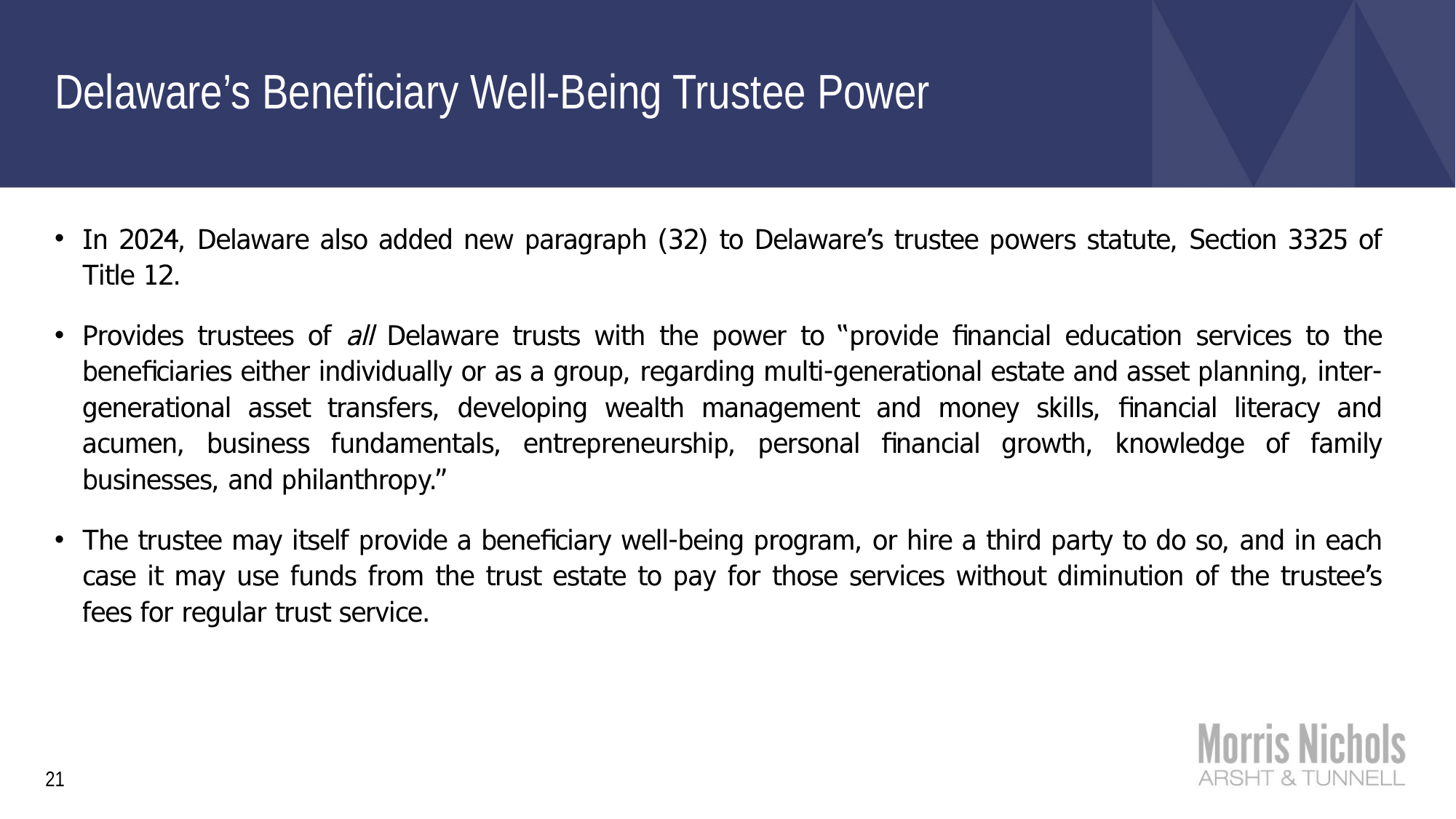

# Delaware’s Beneficiary Well-Being Trustee Power
In 2024, Delaware also added new paragraph (32) to Delaware’s trustee powers statute, Section 3325 of Title 12.
Provides trustees of all Delaware trusts with the power to “provide financial education services to the beneficiaries either individually or as a group, regarding multi-generational estate and asset planning, inter-generational asset transfers, developing wealth management and money skills, financial literacy and acumen, business fundamentals, entrepreneurship, personal financial growth, knowledge of family businesses, and philanthropy.”
The trustee may itself provide a beneficiary well-being program, or hire a third party to do so, and in each case it may use funds from the trust estate to pay for those services without diminution of the trustee’s fees for regular trust service.

21